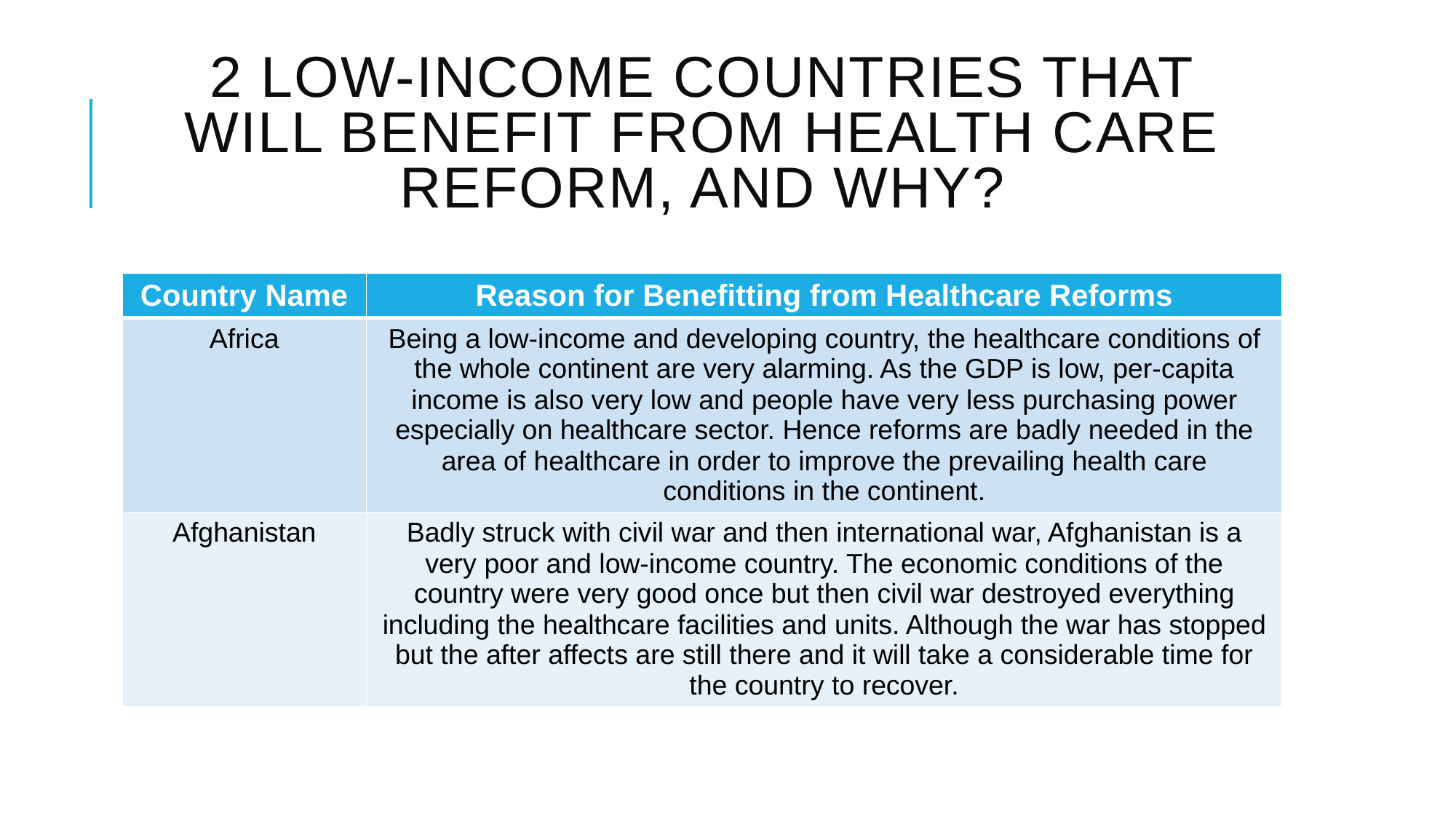

# 2 low-income countries that will benefit from health care reform, and why?
| Country Name | Reason for Benefitting from Healthcare Reforms |
| --- | --- |
| Africa | Being a low-income and developing country, the healthcare conditions of the whole continent are very alarming. As the GDP is low, per-capita income is also very low and people have very less purchasing power especially on healthcare sector. Hence reforms are badly needed in the area of healthcare in order to improve the prevailing health care conditions in the continent. |
| Afghanistan | Badly struck with civil war and then international war, Afghanistan is a very poor and low-income country. The economic conditions of the country were very good once but then civil war destroyed everything including the healthcare facilities and units. Although the war has stopped but the after affects are still there and it will take a considerable time for the country to recover. |